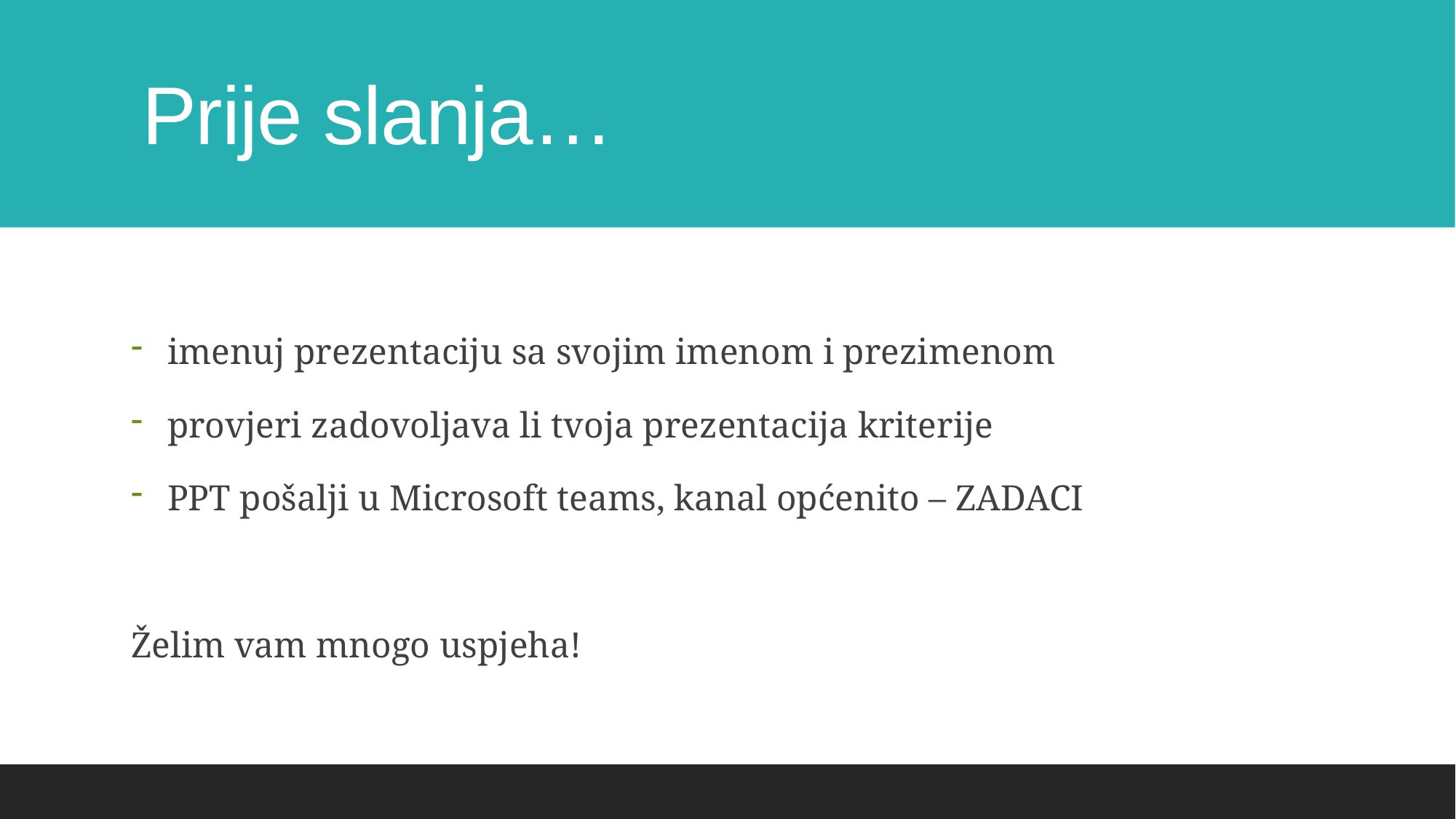

# Prije slanja…
imenuj prezentaciju sa svojim imenom i prezimenom
provjeri zadovoljava li tvoja prezentacija kriterije
PPT pošalji u Microsoft teams, kanal općenito – ZADACI

Želim vam mnogo uspjeha!